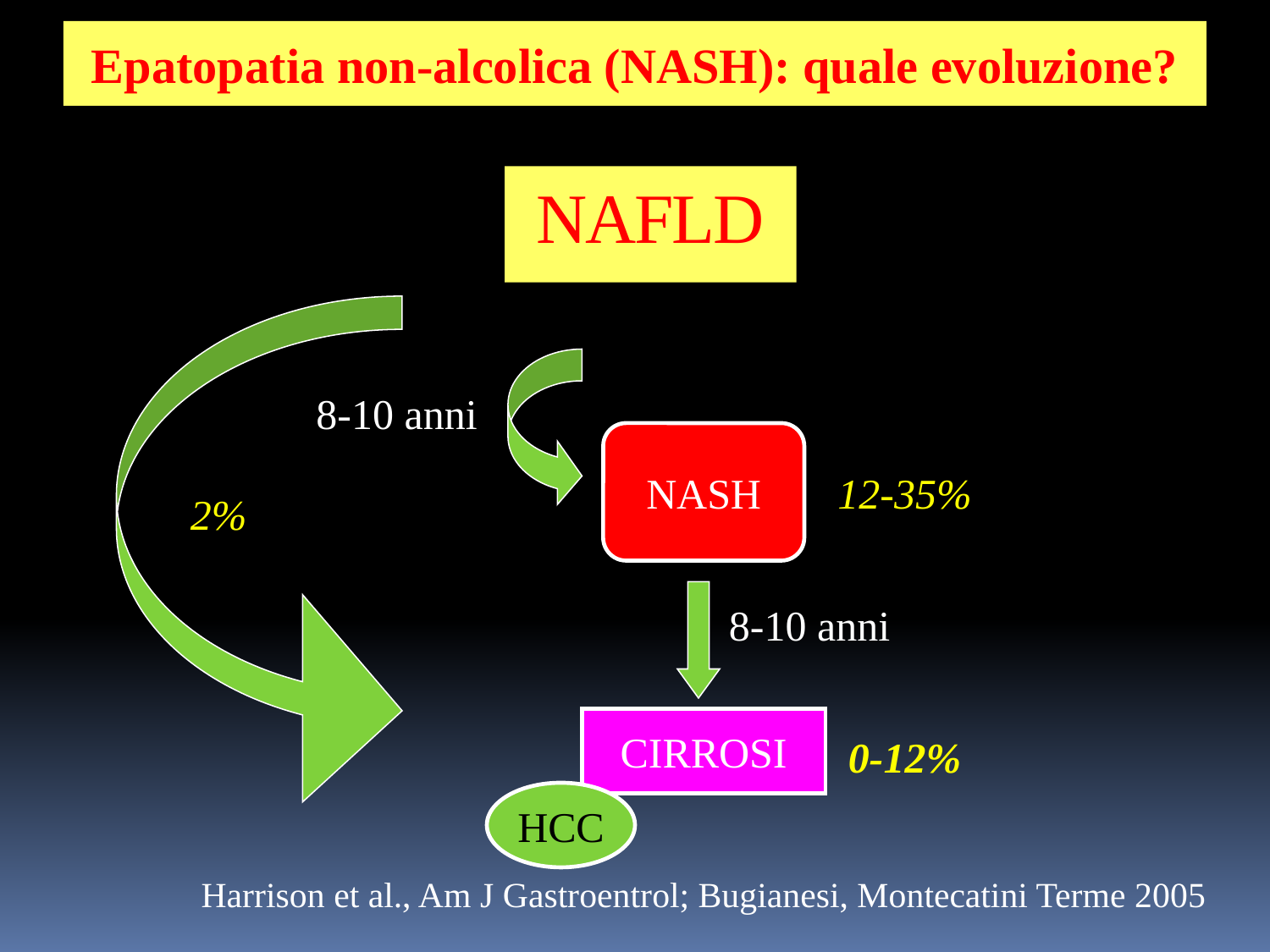

Epatopatia non-alcolica (NASH): quale evoluzione?

NAFLD

8-10 anni
NASH
12-35%
2%

8-10 anni
CIRROSI
  0-12%
HCC
Harrison et al., Am J Gastroentrol; Bugianesi, Montecatini Terme 2005